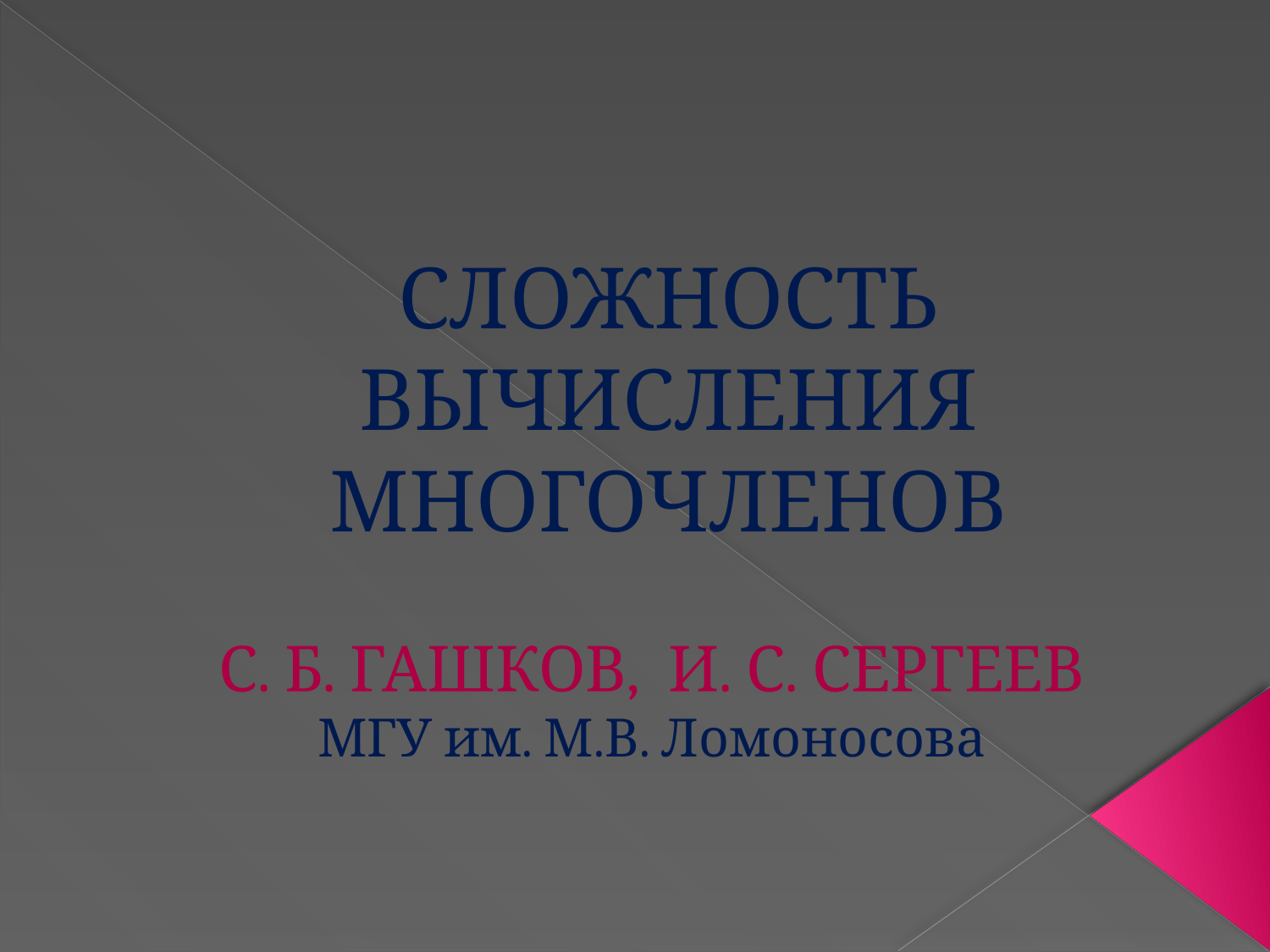

# СЛОЖНОСТЬ ВЫЧИСЛЕНИЯ МНОГОЧЛЕНОВ

С. Б. ГАШКОВ,  И. С. СЕРГЕЕВ
МГУ им. М.В. Ломоносова